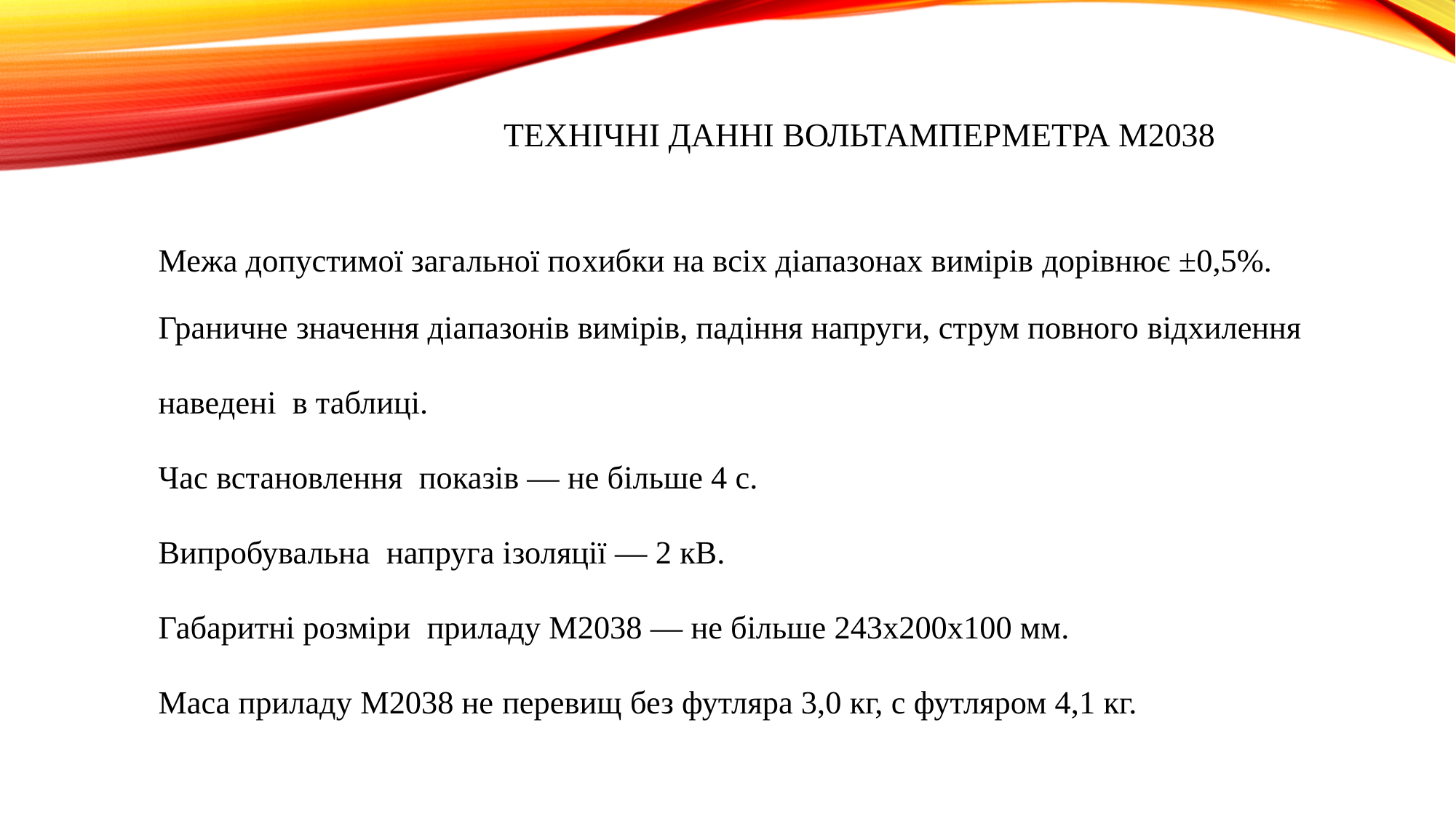

# Технічні данні вольтамперметра м2038
        Межа допустимої загальної похибки на всіх діапазонах вимірів дорівнює ±0,5%.
        Граничне значення діапазонів вимірів, падіння напруги, струм повного відхилення
        наведені  в таблиці.
        Час встановлення  показів — не більше 4 с.
        Випробувальна  напруга ізоляції — 2 кВ.
        Габаритні розміри  приладу М2038 — не більше 243x200x100 мм.
        Маса приладу М2038 не перевищ без футляра 3,0 кг, с футляром 4,1 кг.